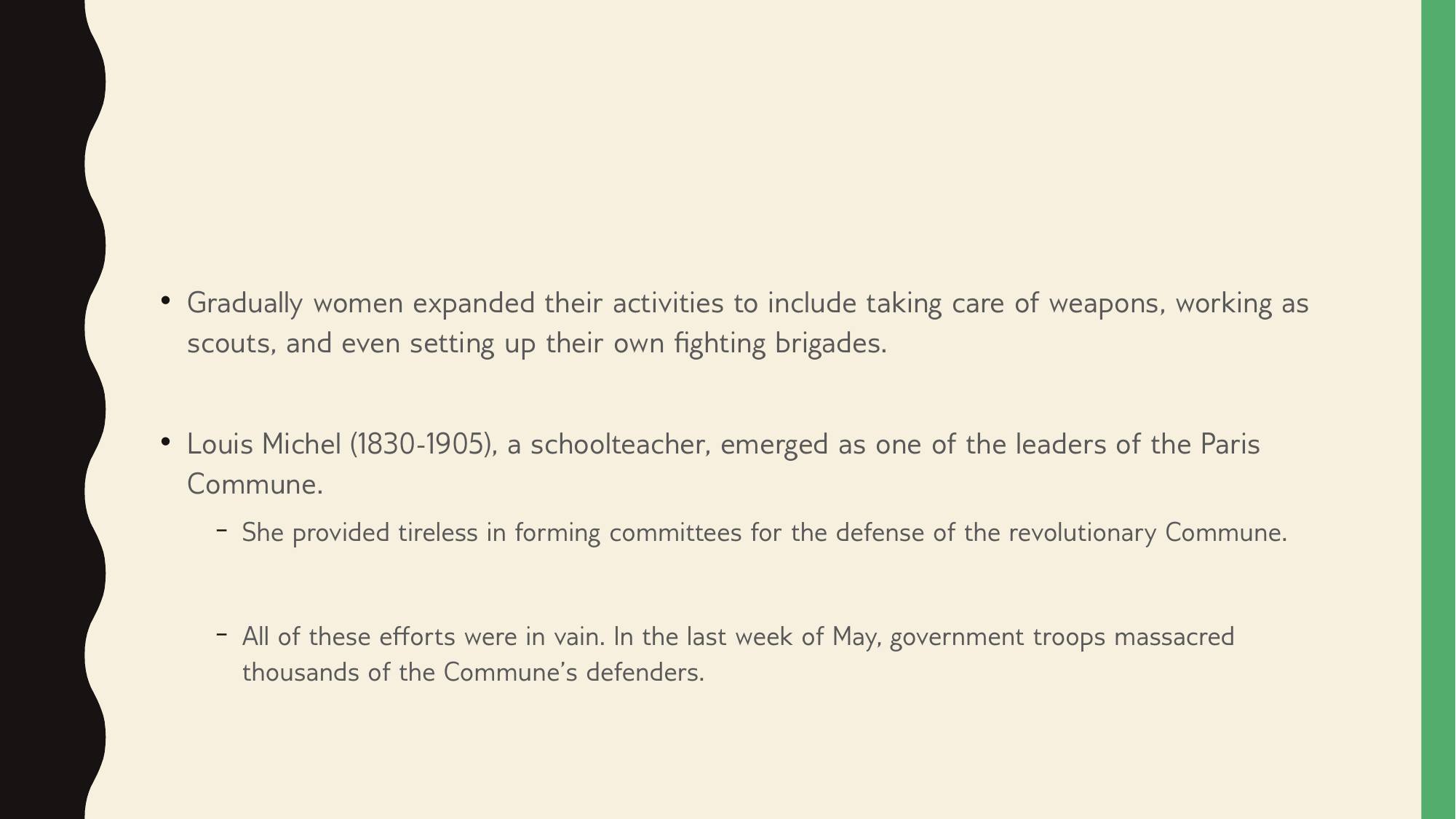

#
Gradually women expanded their activities to include taking care of weapons, working as scouts, and even setting up their own fighting brigades.

Louis Michel (1830-1905), a schoolteacher, emerged as one of the leaders of the Paris Commune.
She provided tireless in forming committees for the defense of the revolutionary Commune.

All of these efforts were in vain. In the last week of May, government troops massacred thousands of the Commune’s defenders.